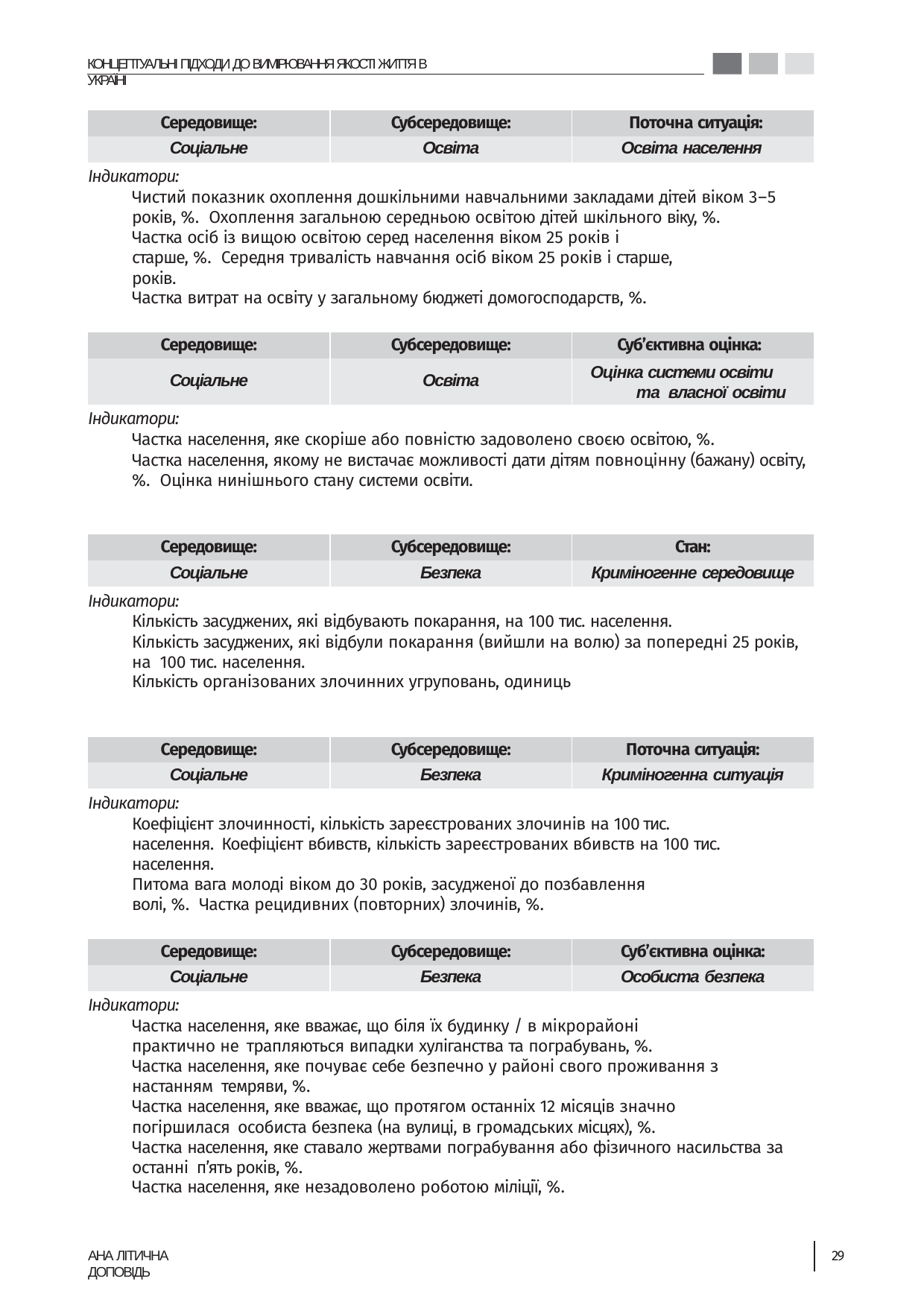

КОНЦЕПТУАЛЬНІ ПІДХОДИ ДО ВИМІРЮВАННЯ ЯКОСТІ ЖИТТЯ В УКРАЇНІ

| Середовище: | Субсередовище: | Поточна ситуація: |
| --- | --- | --- |
| Соціальне | Освіта | Освіта населення |
Індикатори:
Чистий показник охоплення дошкільними навчальними закладами дітей віком 3–5 років, %.  Охоплення загальною середньою освітою дітей шкільного віку, %.
Частка осіб із вищою освітою серед населення віком 25 років і старше, %.  Середня тривалість навчання осіб віком 25 років і старше, років.
Частка витрат на освіту у загальному бюджеті домогосподарств, %.
| Середовище: | Субсередовище: | Суб’єктивна оцінка: |
| --- | --- | --- |
| Соціальне | Освіта | Оцінка системи освіти та власної освіти |
Індикатори:
Частка населення, яке скоріше або повністю задоволено своєю освітою, %.
Частка населення, якому не вистачає можливості дати дітям повноцінну (бажану) освіту, %.  Оцінка нинішнього стану системи освіти.
| Середовище: | Субсередовище: | Стан: |
| --- | --- | --- |
| Соціальне | Безпека | Криміногенне середовище |
Індикатори:
Кількість засуджених, які відбувають покарання, на 100 тис. населення.
Кількість засуджених, які відбули покарання (вийшли на волю) за попередні 25 років, на  100 тис. населення.
Кількість організованих злочинних угруповань, одиниць
| Середовище: | Субсередовище: | Поточна ситуація: |
| --- | --- | --- |
| Соціальне | Безпека | Криміногенна ситуація |
Індикатори:
Коефіцієнт злочинності, кількість зареєстрованих злочинів на 100 тис. населення.  Коефіцієнт вбивств, кількість зареєстрованих вбивств на 100 тис. населення.
Питома вага молоді віком до 30 років, засудженої до позбавлення волі, %.  Частка рецидивних (повторних) злочинів, %.
| Середовище: | Субсередовище: | Суб’єктивна оцінка: |
| --- | --- | --- |
| Соціальне | Безпека | Особиста безпека |
Індикатори:
Частка населення, яке вважає, що біля їх будинку / в мікрорайоні практично не  трапляються випадки хуліганства та пограбувань, %.
Частка населення, яке почуває себе безпечно у районі свого проживання з настанням  темряви, %.
Частка населення, яке вважає, що протягом останніх 12 місяців значно погіршилася  особиста безпека (на вулиці, в громадських місцях), %.
Частка населення, яке ставало жертвами пограбування або фізичного насильства за останні  п’ять років, %.
Частка населення, яке незадоволено роботою міліції, %.

АНА ЛІТИЧНА ДОПОВІДЬ
29